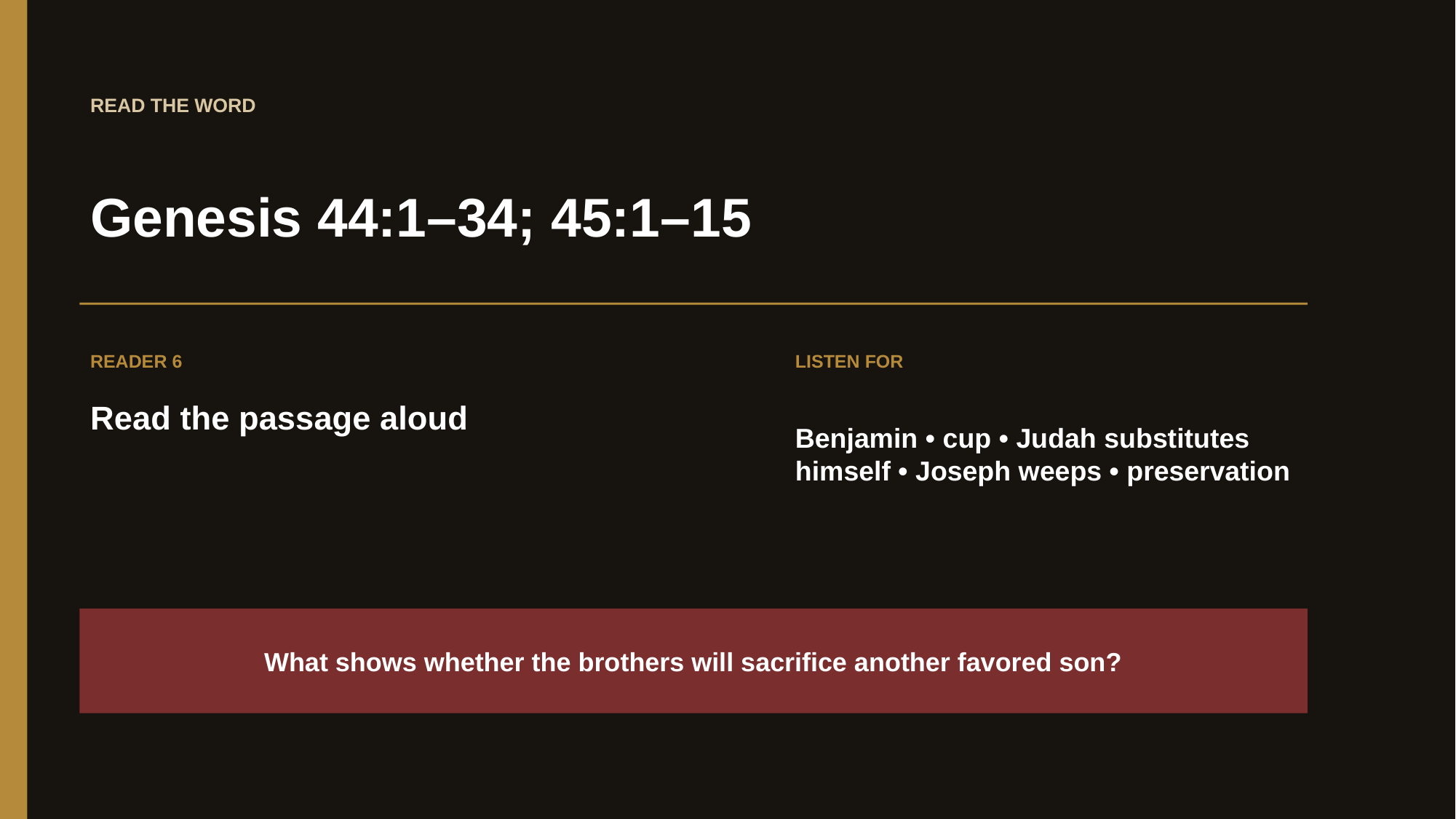

READ THE WORD
Genesis 44:1–34; 45:1–15

READER 6
LISTEN FOR
Read the passage aloud
Benjamin • cup • Judah substitutes himself • Joseph weeps • preservation

What shows whether the brothers will sacrifice another favored son?